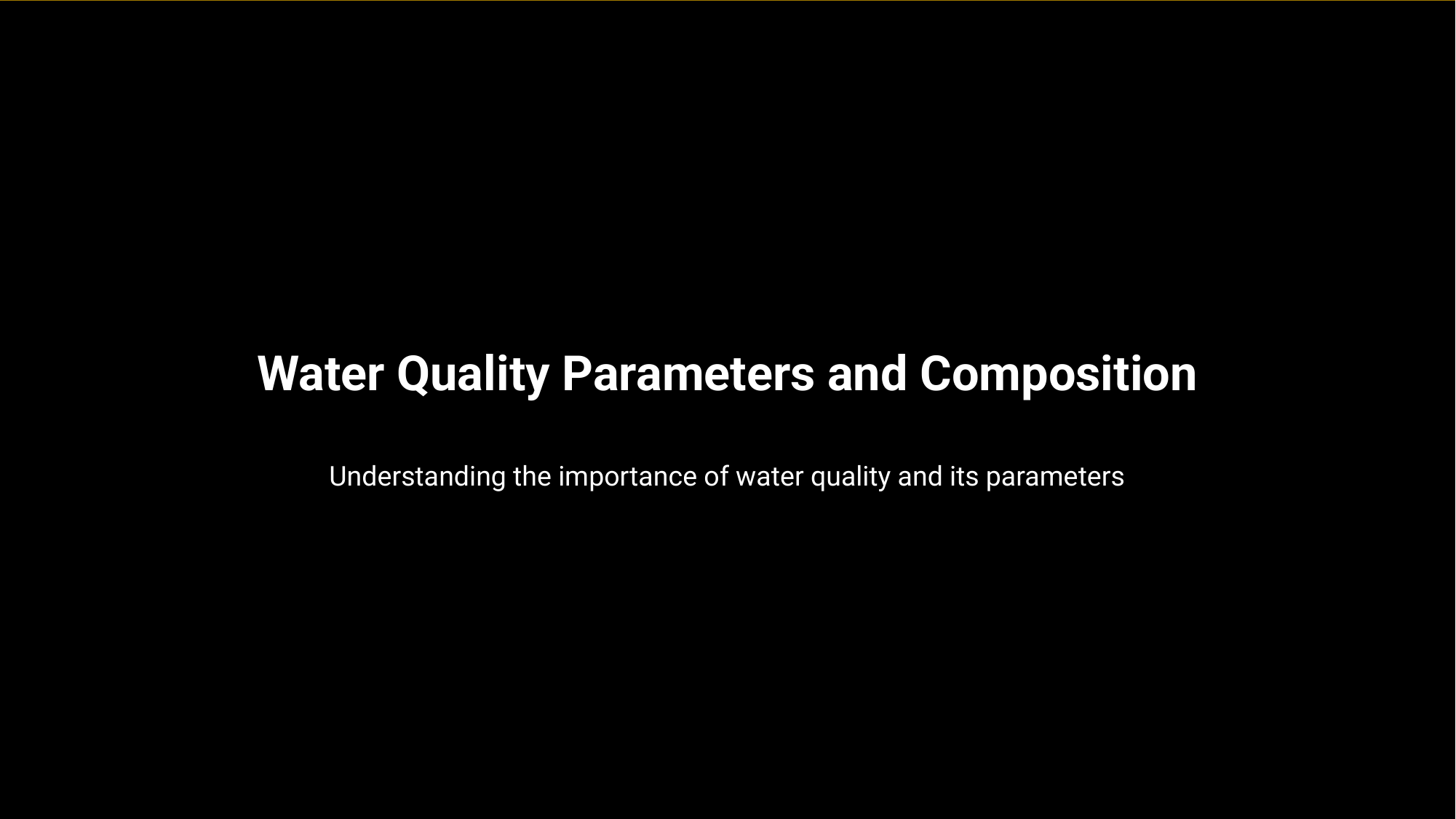

Water Quality Parameters and Composition
Understanding the importance of water quality and its parameters